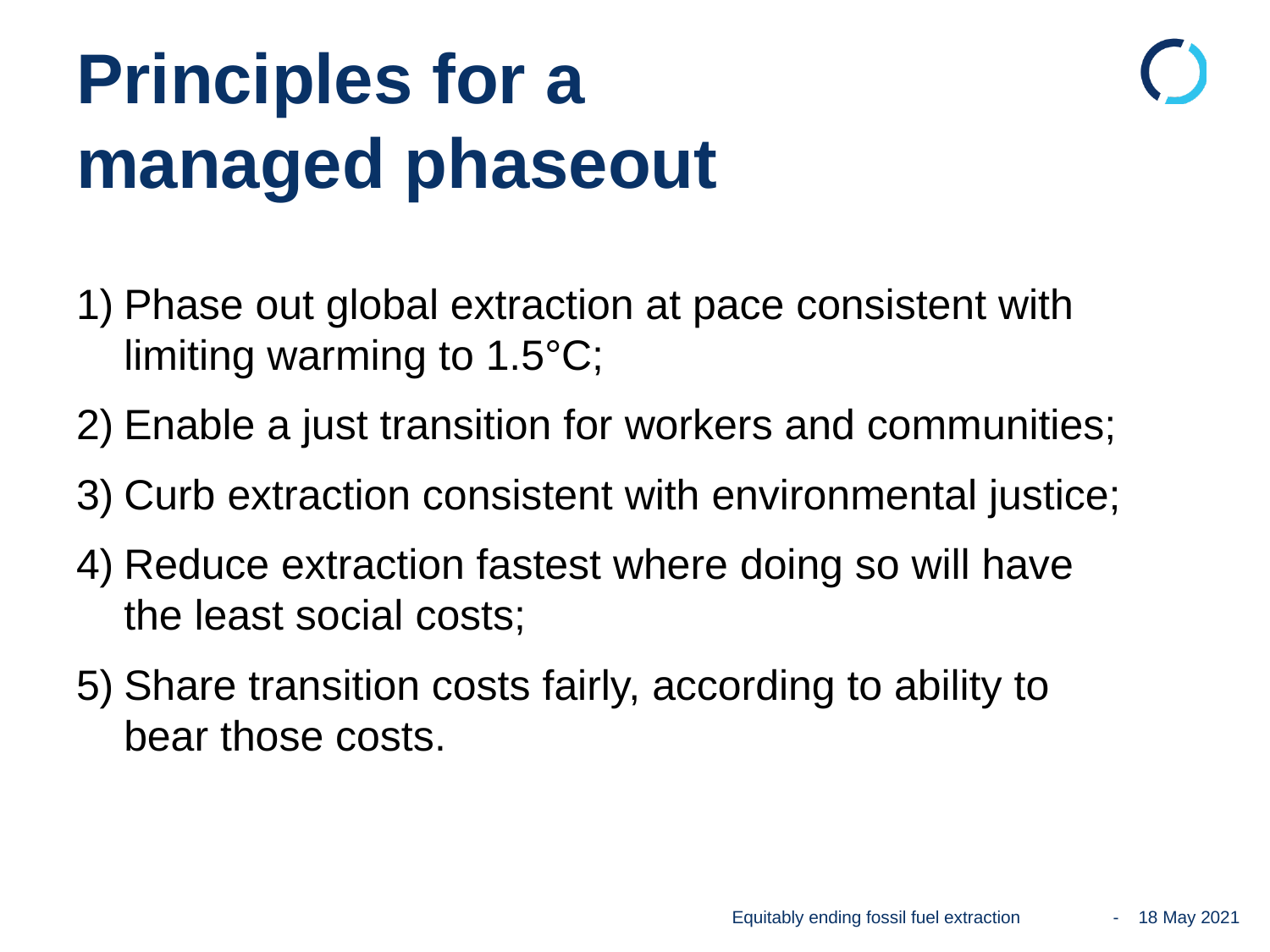

# Principles for a managed phaseout
Phase out global extraction at pace consistent with limiting warming to 1.5°C;
Enable a just transition for workers and communities;
Curb extraction consistent with environmental justice;
Reduce extraction fastest where doing so will have the least social costs;
Share transition costs fairly, according to ability to bear those costs.
Equitably ending fossil fuel extraction	-    18 May 2021